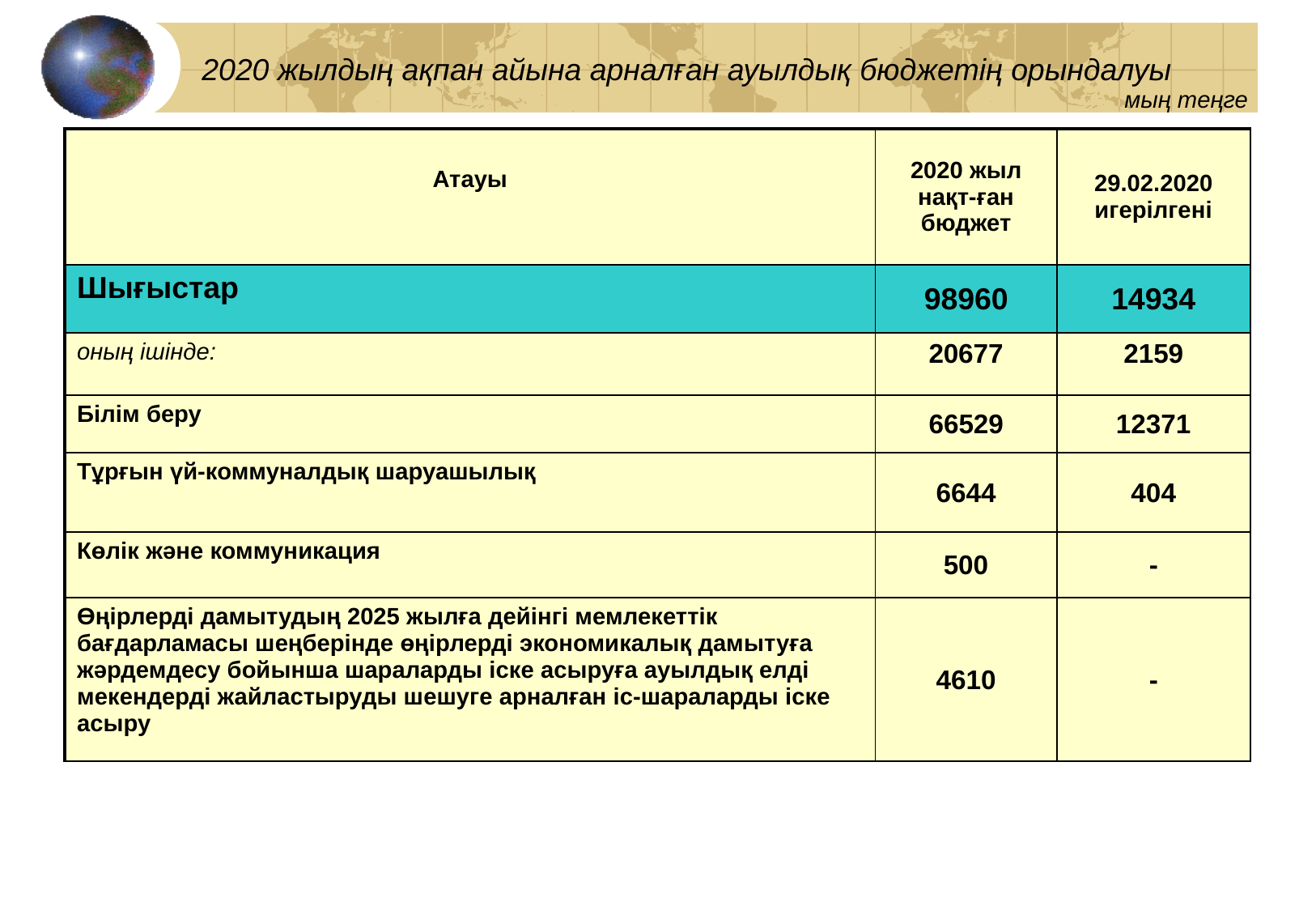

# 2020 жылдың ақпан айына арналған ауылдық бюджетің орындалуы
мың теңге
| Атауы | 2020 жыл нақт-ған бюджет | 29.02.2020 игерілгені |
| --- | --- | --- |
| Шығыстар | 98960 | 14934 |
| оның ішінде: | 20677 | 2159 |
| Білім беру | 66529 | 12371 |
| Тұрғын үй-коммуналдық шаруашылық | 6644 | 404 |
| Көлік және коммуникация | 500 | - |
| Өңірлерді дамытудың 2025 жылға дейінгі мемлекеттік бағдарламасы шеңберінде өңірлерді экономикалық дамытуға жәрдемдесу бойынша шараларды іске асыруға ауылдық елді мекендерді жайластыруды шешуге арналған іс-шараларды іске асыру | 4610 | - |